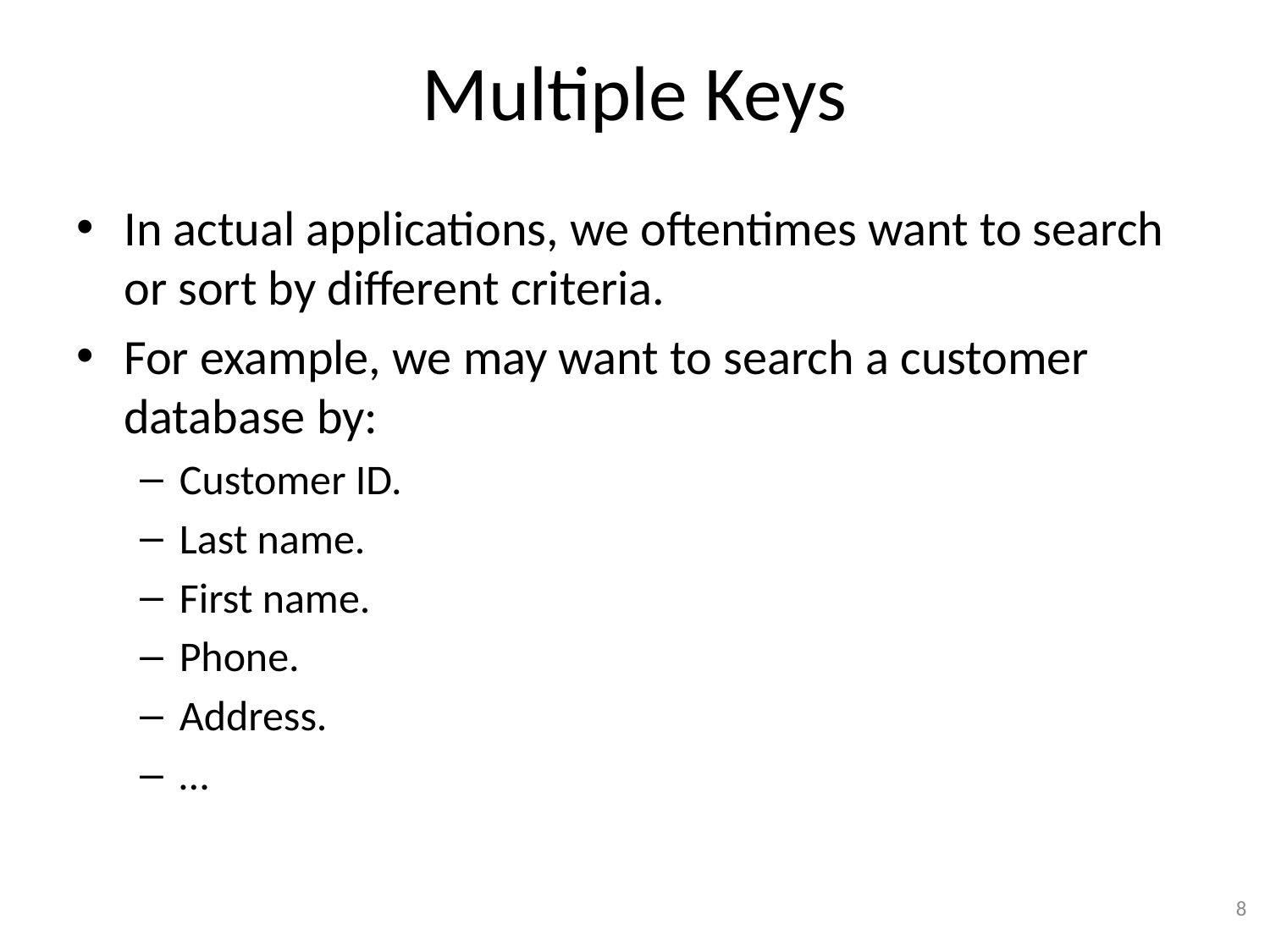

# Multiple Keys
In actual applications, we oftentimes want to search or sort by different criteria.
For example, we may want to search a customer database by:
Customer ID.
Last name.
First name.
Phone.
Address.
…

8